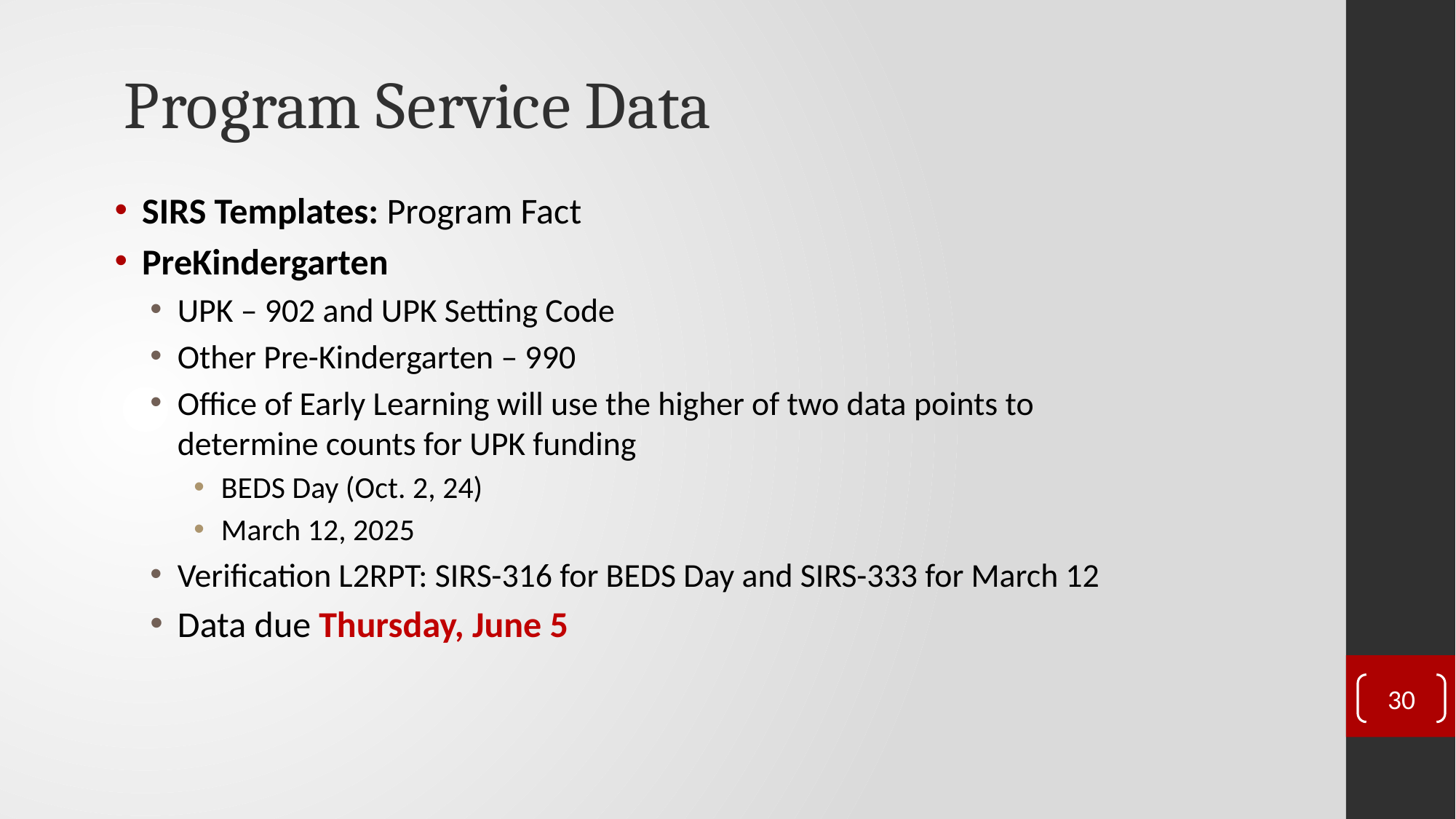

# Program Service Data

SIRS Templates: Program Fact
PreKindergarten
UPK – 902 and UPK Setting Code
Other Pre-Kindergarten – 990
Office of Early Learning will use the higher of two data points to determine counts for UPK funding
BEDS Day (Oct. 2, 24)
March 12, 2025
Verification L2RPT: SIRS-316 for BEDS Day and SIRS-333 for March 12
Data due Thursday, June 5

30